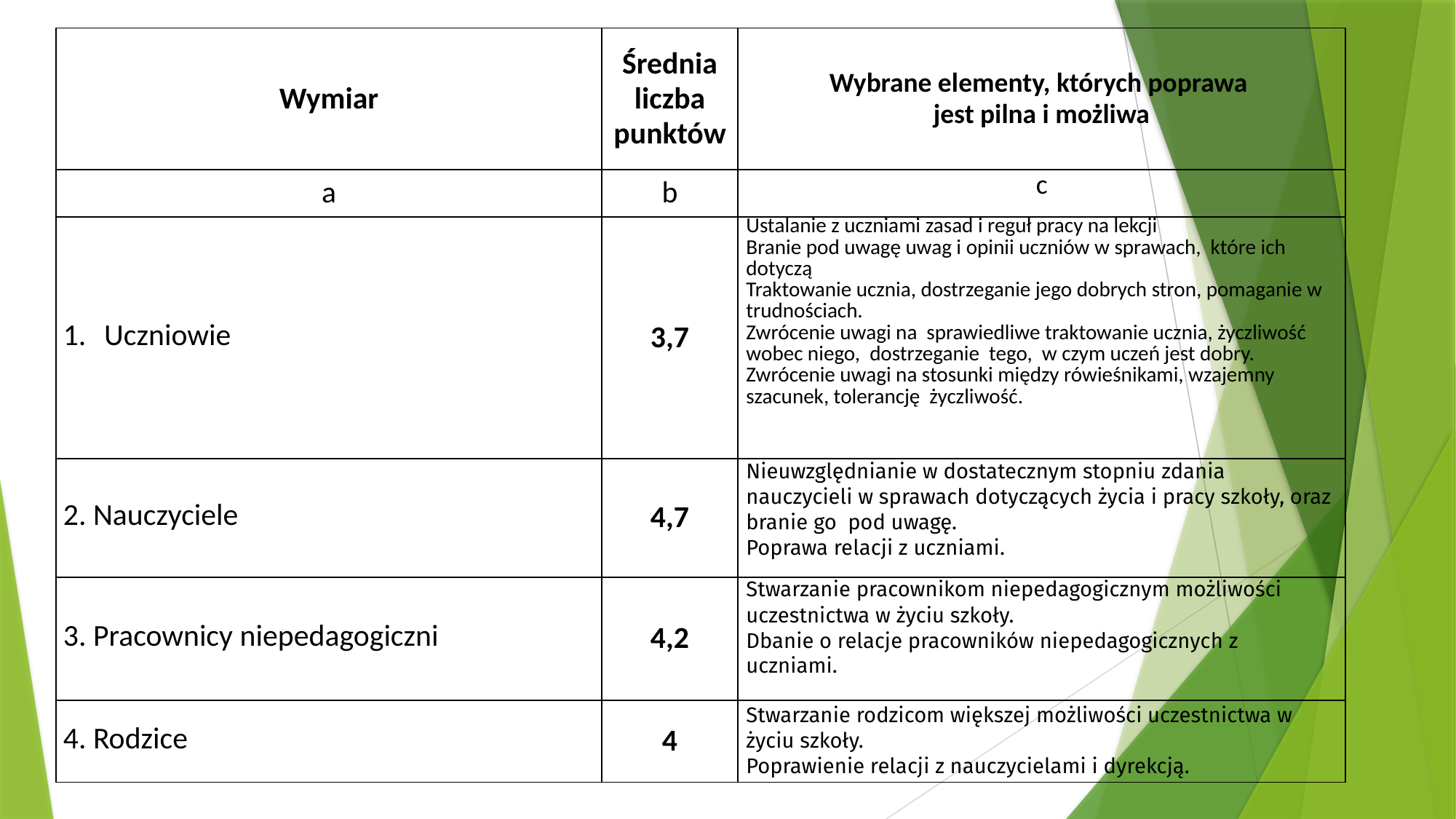

| Wymiar | Średnia liczba punktów | Wybrane elementy, których poprawa jest pilna i możliwa |
| --- | --- | --- |
| a | b | c |
| Uczniowie | 3,7 | Ustalanie z uczniami zasad i reguł pracy na lekcji Branie pod uwagę uwag i opinii uczniów w sprawach, które ich dotyczą Traktowanie ucznia, dostrzeganie jego dobrych stron, pomaganie w trudnościach. Zwrócenie uwagi na sprawiedliwe traktowanie ucznia, życzliwość wobec niego, dostrzeganie tego, w czym uczeń jest dobry. Zwrócenie uwagi na stosunki między rówieśnikami, wzajemny szacunek, tolerancję życzliwość. |
| 2. Nauczyciele | 4,7 | Nieuwzględnianie w dostatecznym stopniu zdania nauczycieli w sprawach dotyczących życia i pracy szkoły, oraz branie go pod uwagę. Poprawa relacji z uczniami. |
| 3. Pracownicy niepedagogiczni | 4,2 | Stwarzanie pracownikom niepedagogicznym możliwości uczestnictwa w życiu szkoły. Dbanie o relacje pracowników niepedagogicznych z uczniami. |
| 4. Rodzice | 4 | Stwarzanie rodzicom większej możliwości uczestnictwa w życiu szkoły. Poprawienie relacji z nauczycielami i dyrekcją. |